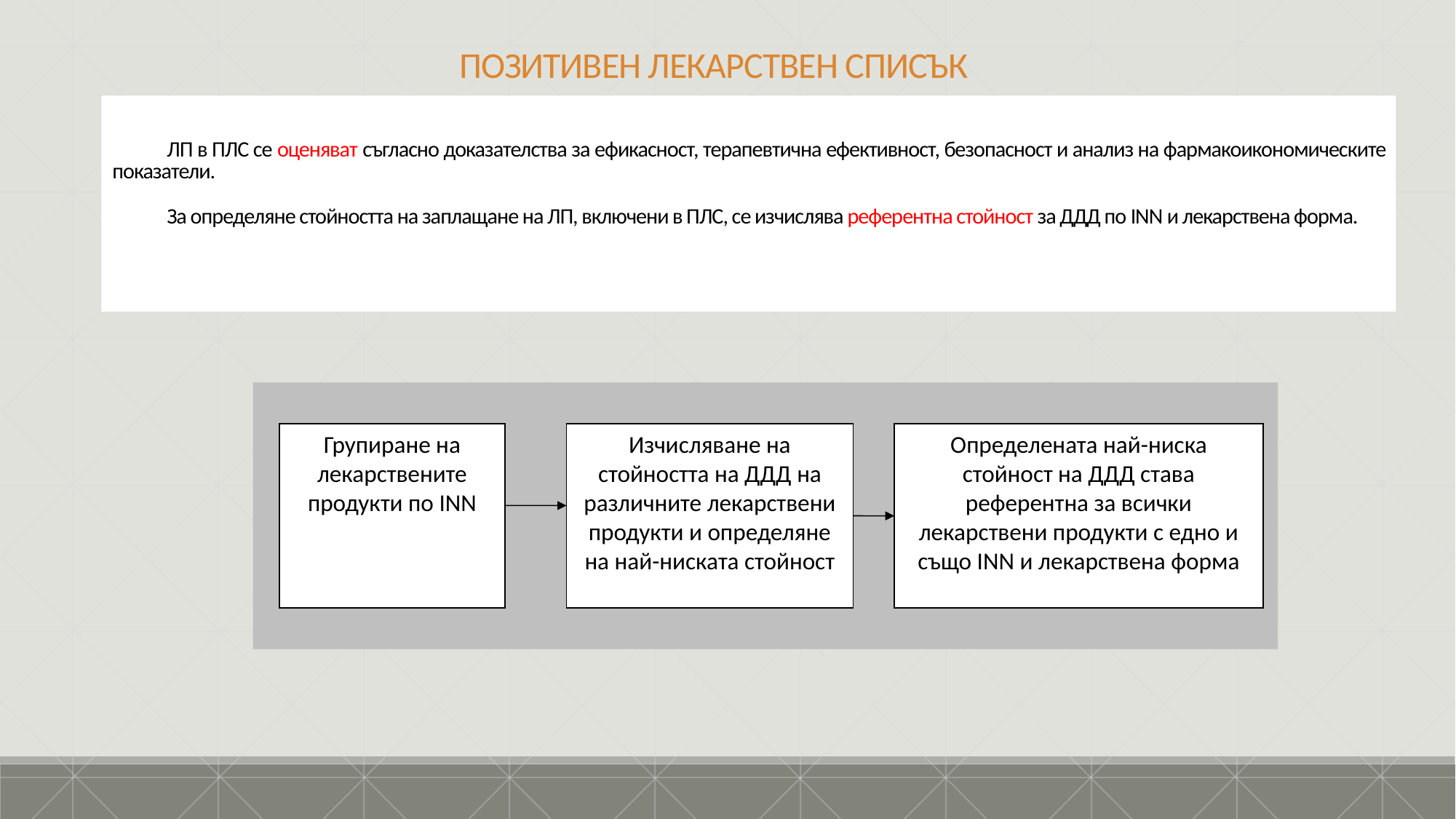

ПОЗИТИВЕН ЛЕКАРСТВЕН СПИСЪК

	ЛП в ПЛС се оценяват съгласно доказателства за ефикасност, терапевтична ефективност, безопасност и анализ на фармакоикономическите показатели.

	За определяне стойността на заплащане на ЛП, включени в ПЛС, се изчислява референтна стойност за ДДД по INN и лекарствена форма.

Групиране на лекарствените продукти по INN
Изчисляване на стойността на ДДД на различните лекарствени продукти и определяне на най-ниската стойност
Определената най-ниска стойност на ДДД става референтна за всички лекарствени продукти с едно и също INN и лекарствена форма